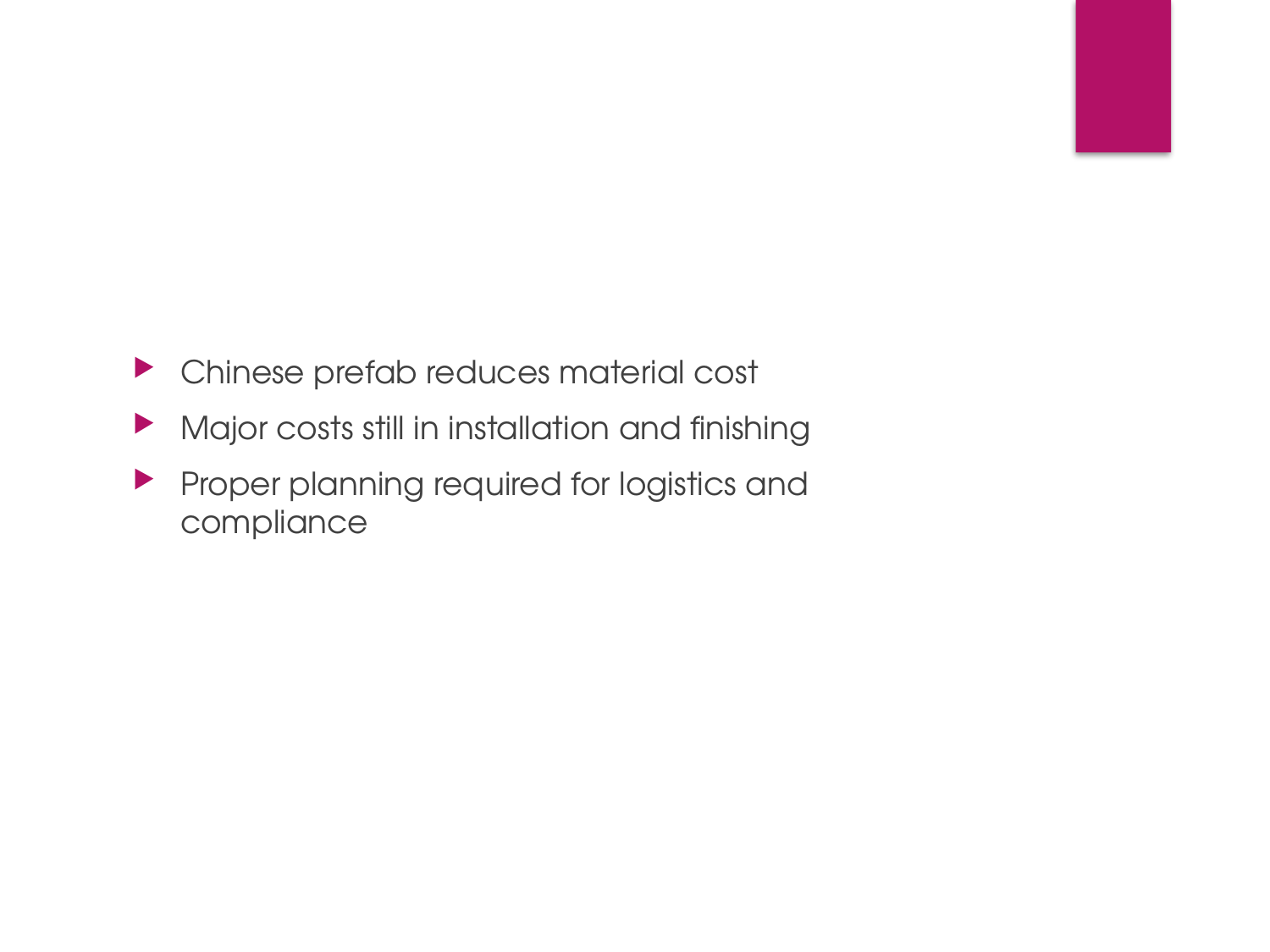

# Conclusion
Chinese prefab reduces material cost
Major costs still in installation and finishing
Proper planning required for logistics and compliance